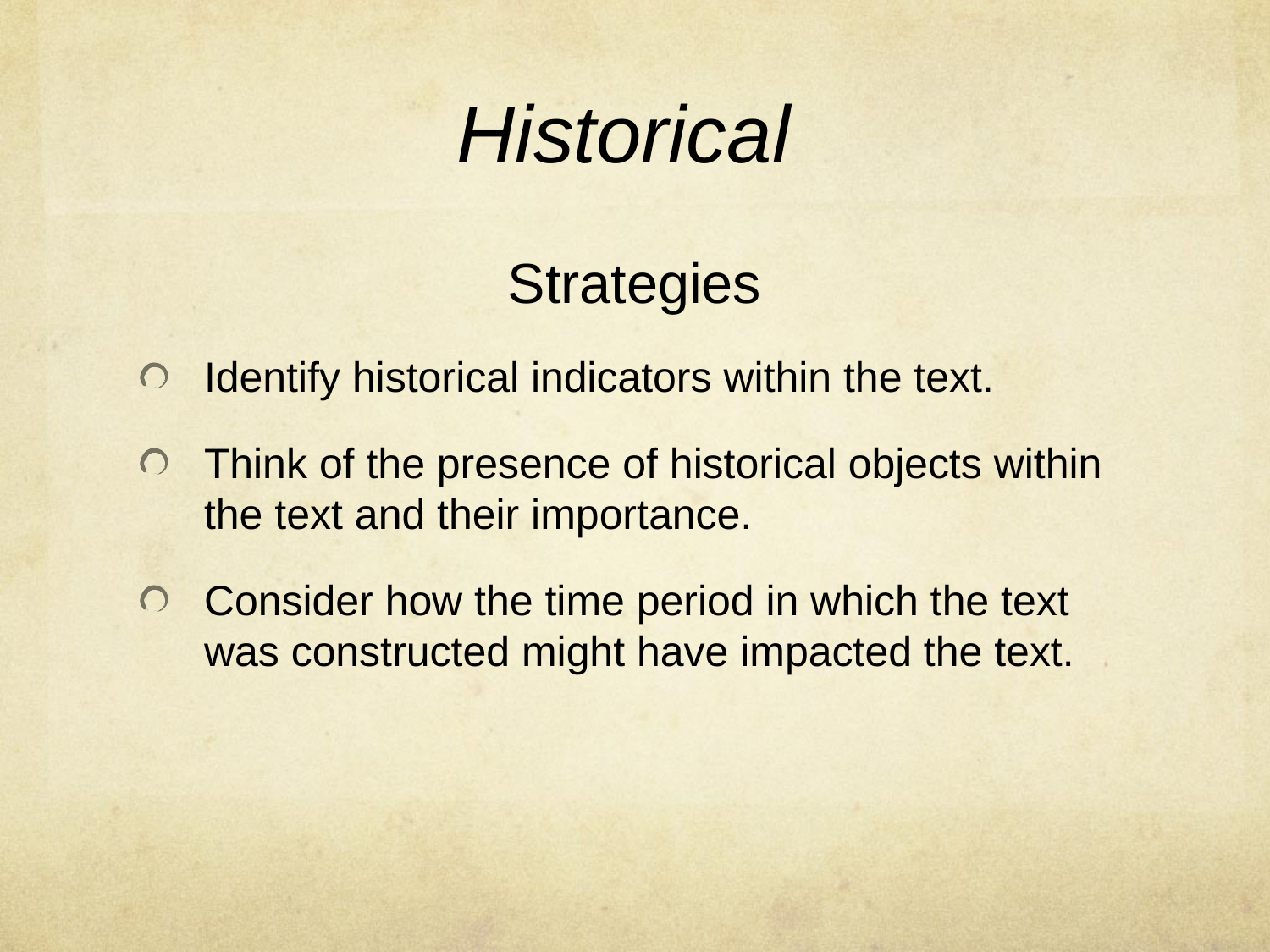

# Historical
Strategies
Identify historical indicators within the text.
Think of the presence of historical objects within the text and their importance.
Consider how the time period in which the text was constructed might have impacted the text.